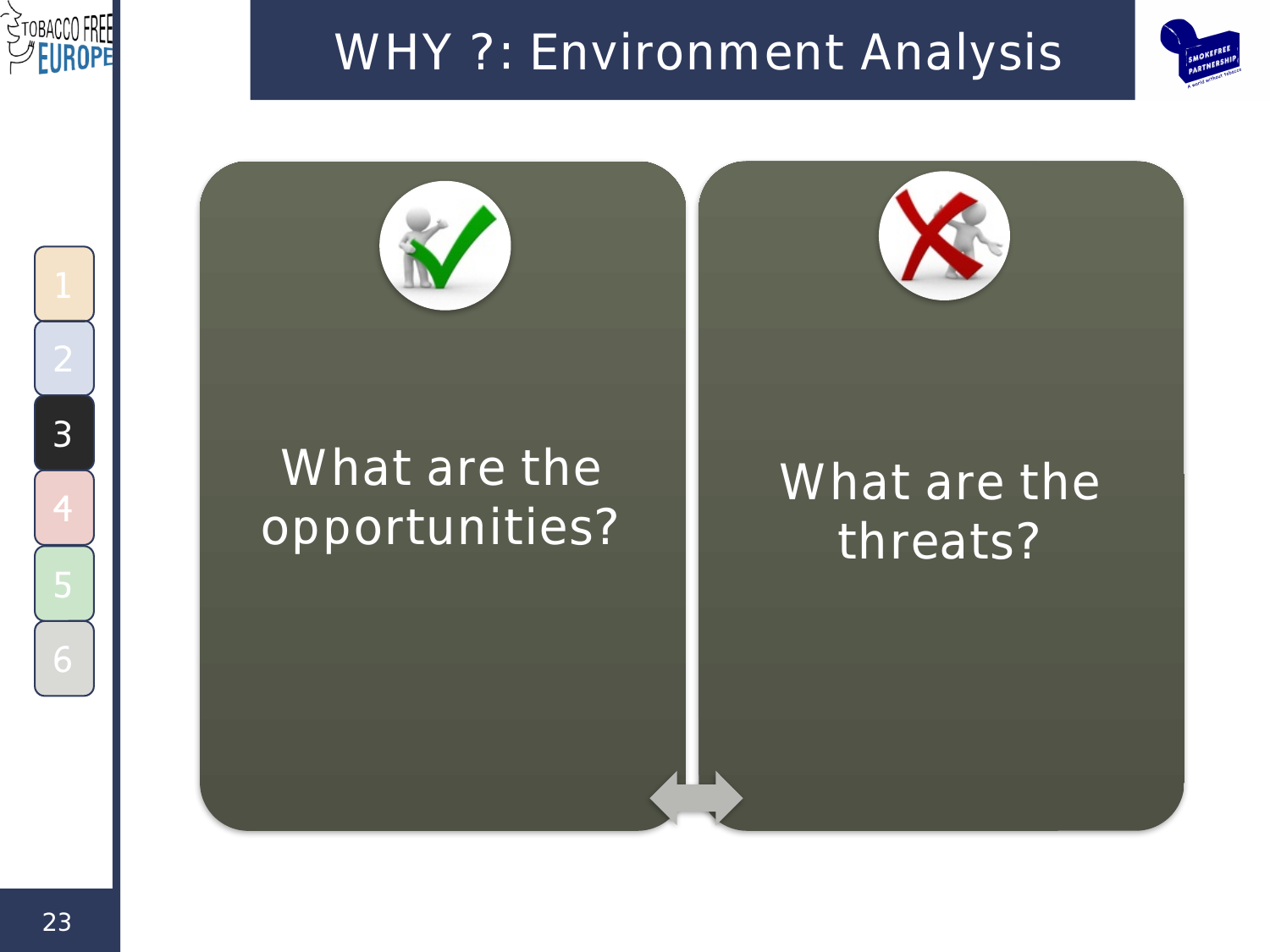

# WHY ?: Environment Analysis
What are the opportunities?

What are the threats?

1
2
3
4
5
6